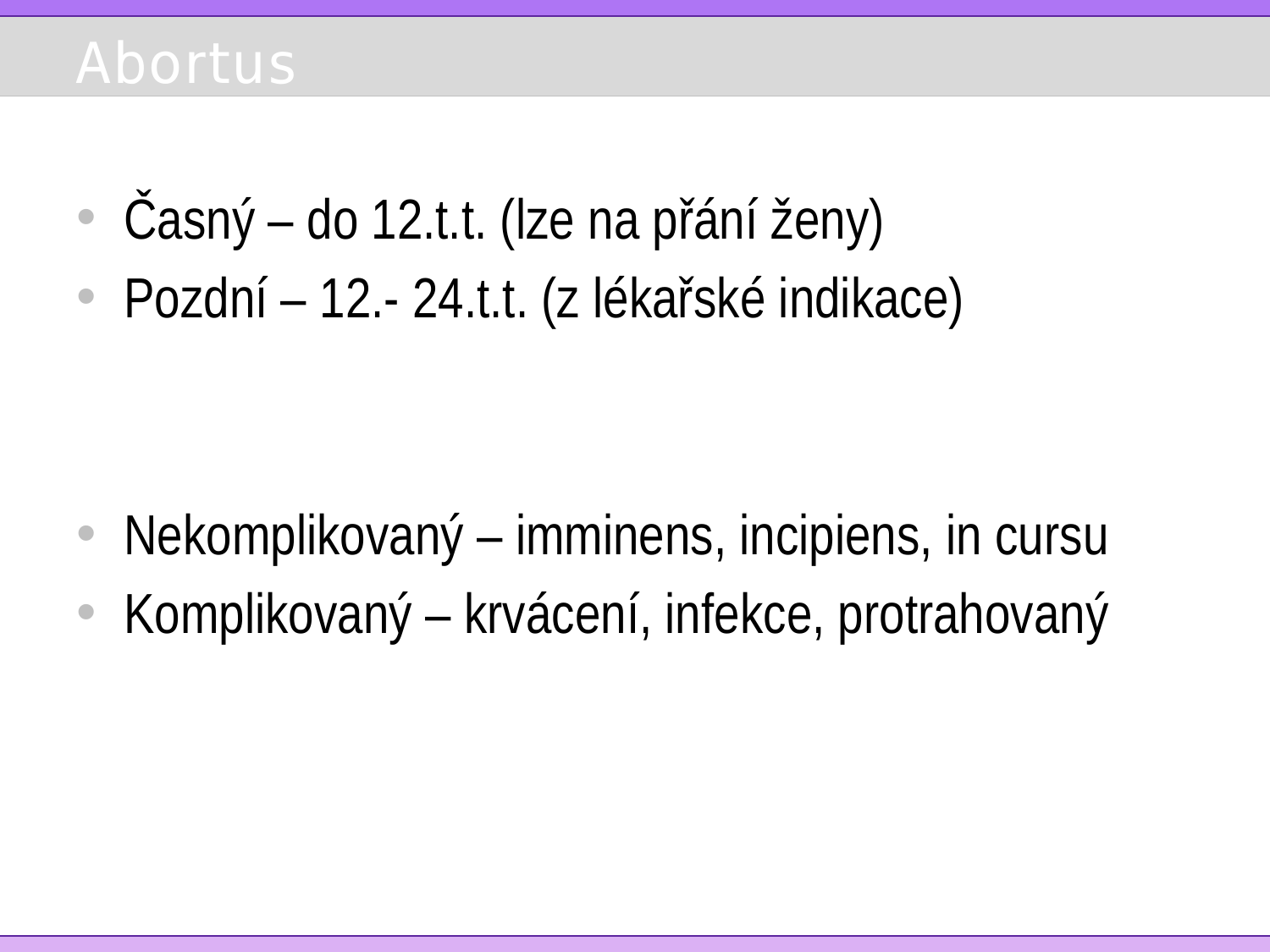

# Abortus
Časný – do 12.t.t. (lze na přání ženy)
Pozdní – 12.- 24.t.t. (z lékařské indikace)

Nekomplikovaný – imminens, incipiens, in cursu
Komplikovaný – krvácení, infekce, protrahovaný